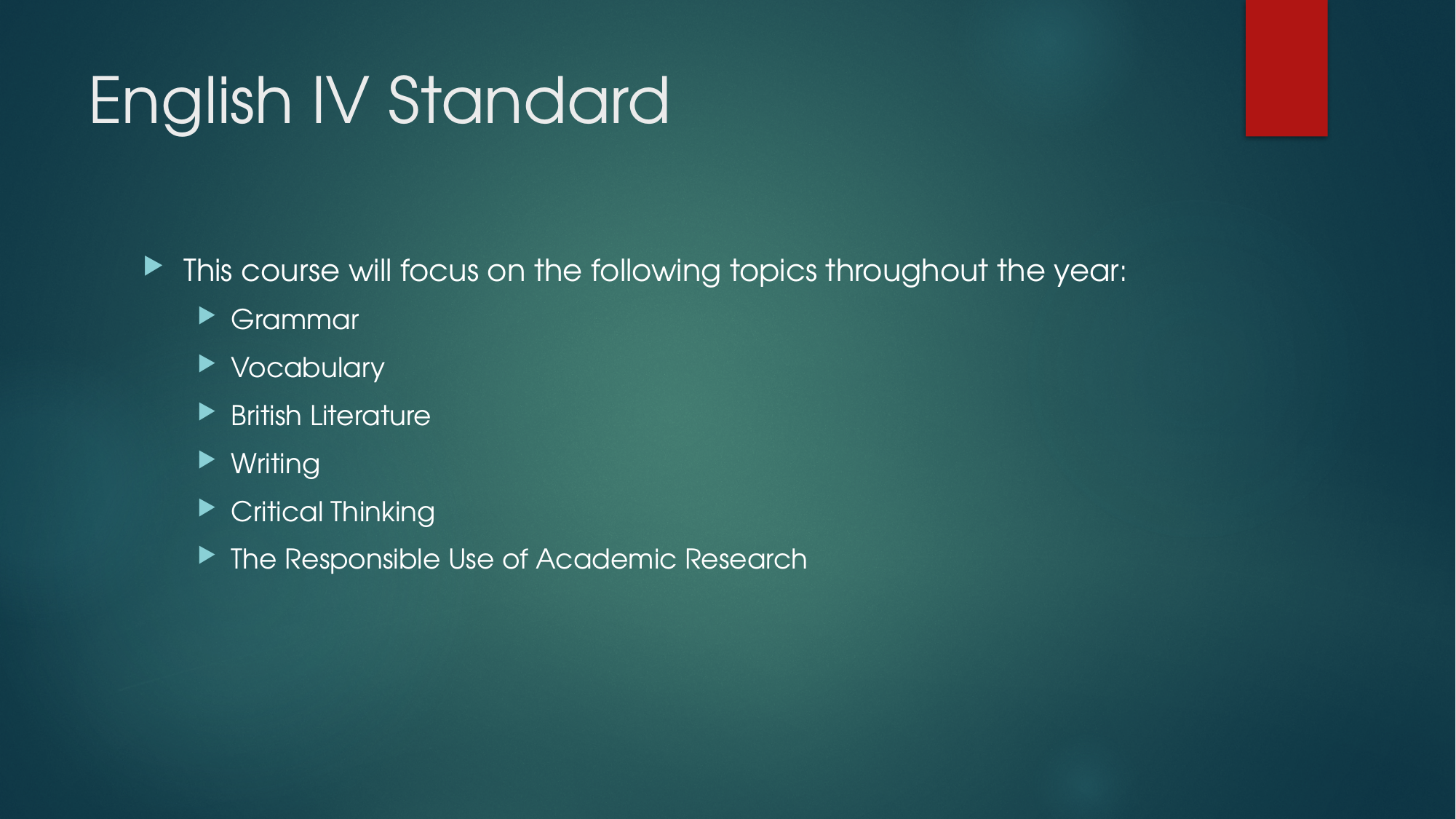

# English IV Standard
This course will focus on the following topics throughout the year:
Grammar
Vocabulary
British Literature
Writing
Critical Thinking
The Responsible Use of Academic Research